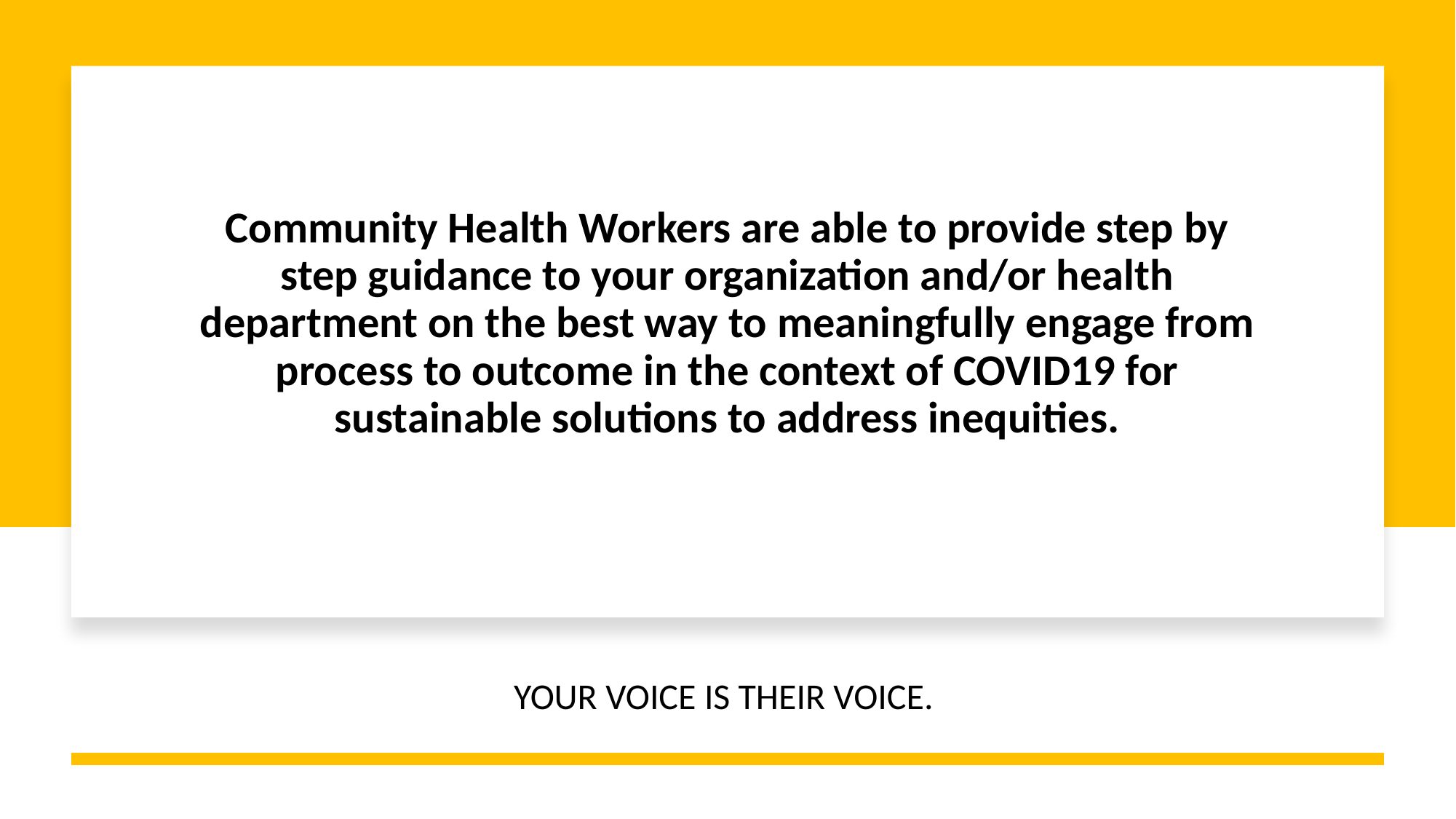

# Community Health Workers are able to provide step by step guidance to your organization and/or health department on the best way to meaningfully engage from process to outcome in the context of COVID19 for sustainable solutions to address inequities.
YOUR VOICE IS THEIR VOICE.